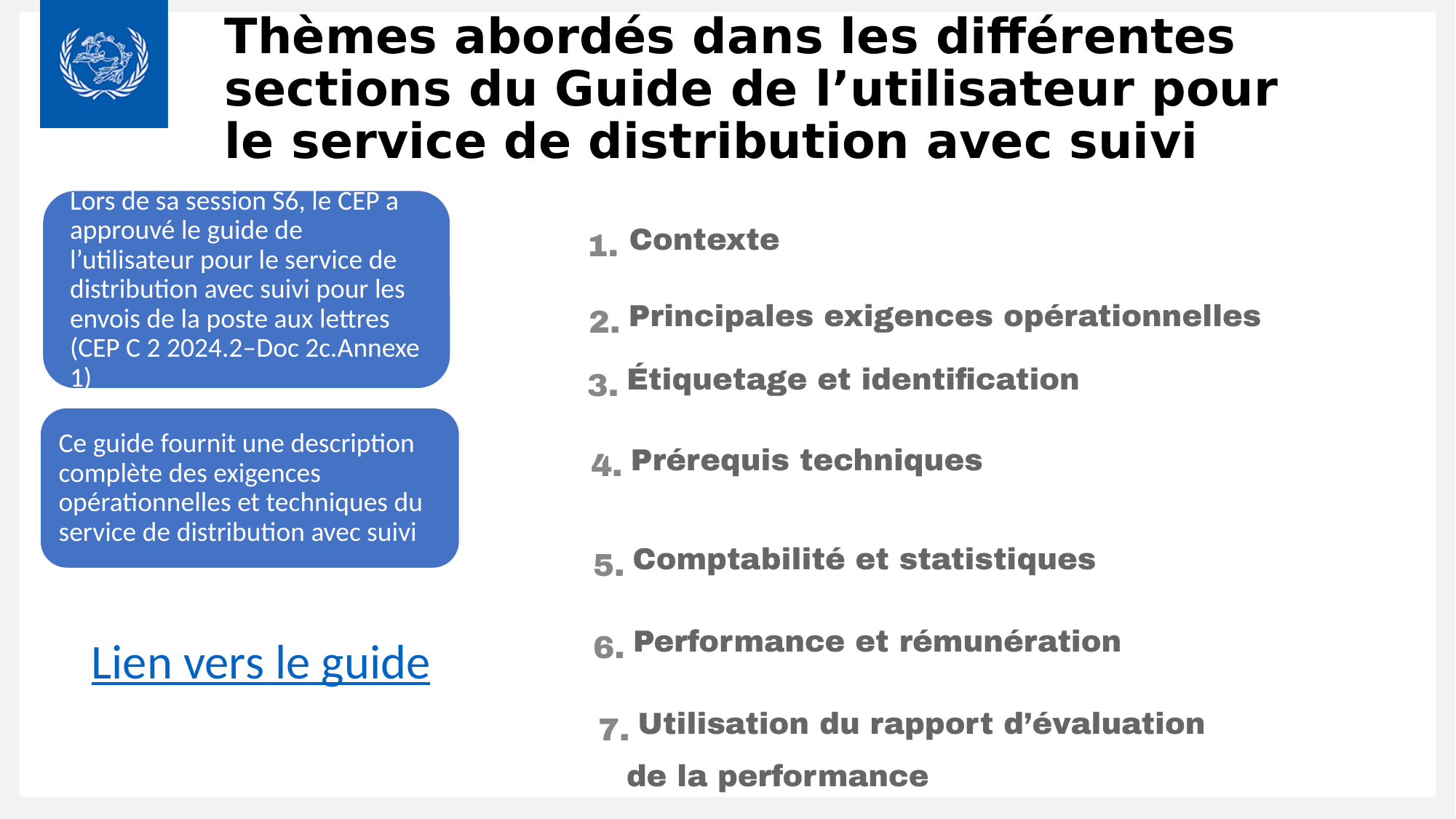

# Thèmes abordés dans les différentes sections du Guide de l’utilisateur pour le service de distribution avec suivi
1. Contexte
2. Principales exigences opérationnelles
3. Étiquetage et identification
4. Prérequis techniques
5. Comptabilité et statistiques
6. Performance et rémunération
7. Utilisation du rapport d’évaluation de la performance
Lors de sa session S6, le CEP a approuvé le guide de l’utilisateur pour le service de distribution avec suivi pour les envois de la poste aux lettres (CEP C 2 2024.2–Doc 2c.Annexe 1)

Ce guide fournit une description complète des exigences opérationnelles et techniques du service de distribution avec suivi
Lien vers le guide